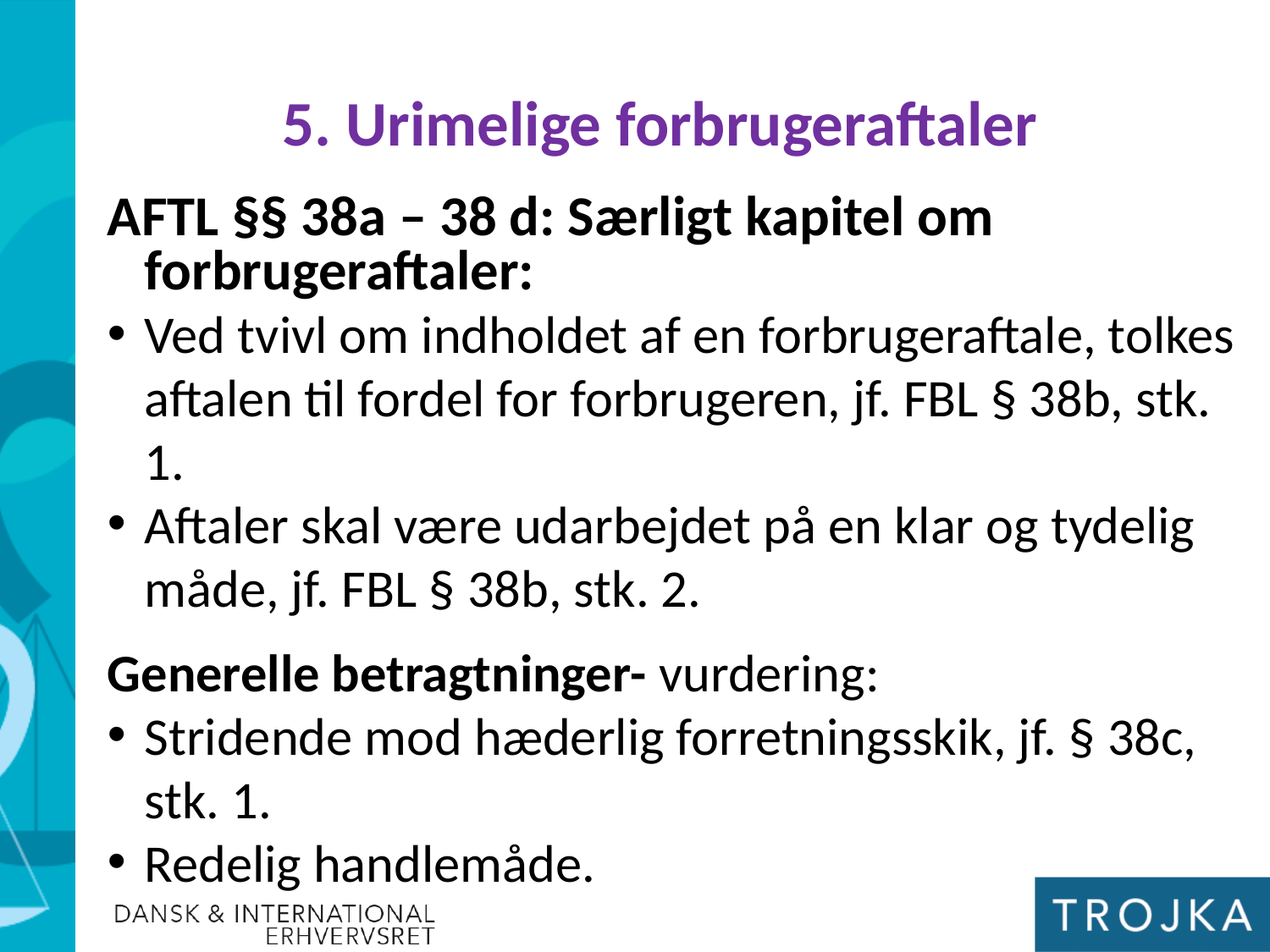

5. Urimelige forbrugeraftaler
AFTL §§ 38a – 38 d: Særligt kapitel om forbrugeraftaler:
Ved tvivl om indholdet af en forbrugeraftale, tolkes aftalen til fordel for forbrugeren, jf. FBL § 38b, stk. 1.
Aftaler skal være udarbejdet på en klar og tydelig måde, jf. FBL § 38b, stk. 2.

Generelle betragtninger- vurdering:
Stridende mod hæderlig forretningsskik, jf. § 38c, stk. 1.
Redelig handlemåde.